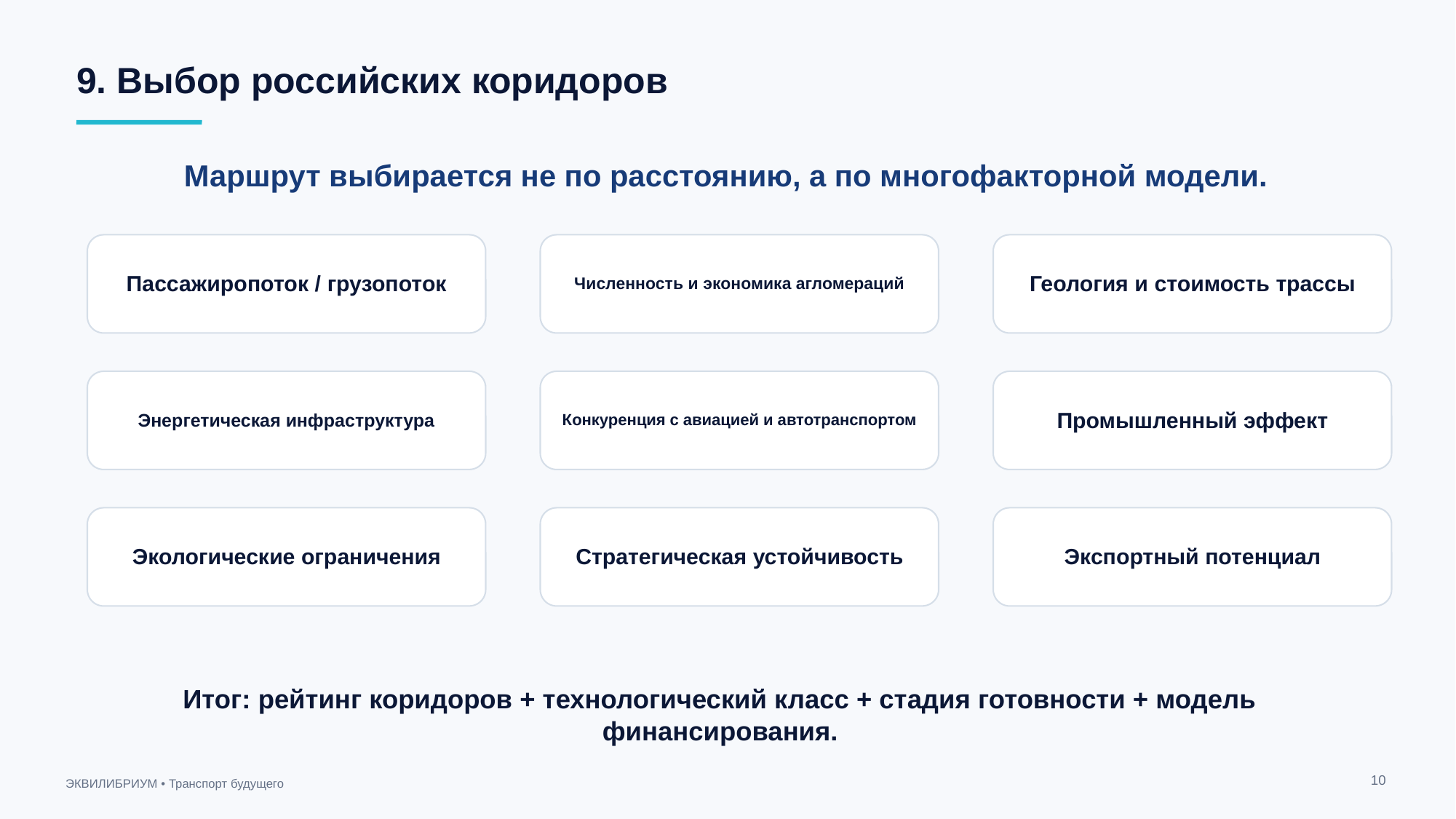

9. Выбор российских коридоров

Маршрут выбирается не по расстоянию, а по многофакторной модели.

Пассажиропоток / грузопоток
Численность и экономика агломераций
Геология и стоимость трассы

Энергетическая инфраструктура
Конкуренция с авиацией и автотранспортом
Промышленный эффект

Экологические ограничения
Стратегическая устойчивость
Экспортный потенциал
Итог: рейтинг коридоров + технологический класс + стадия готовности + модель финансирования.
10
ЭКВИЛИБРИУМ • Транспорт будущего